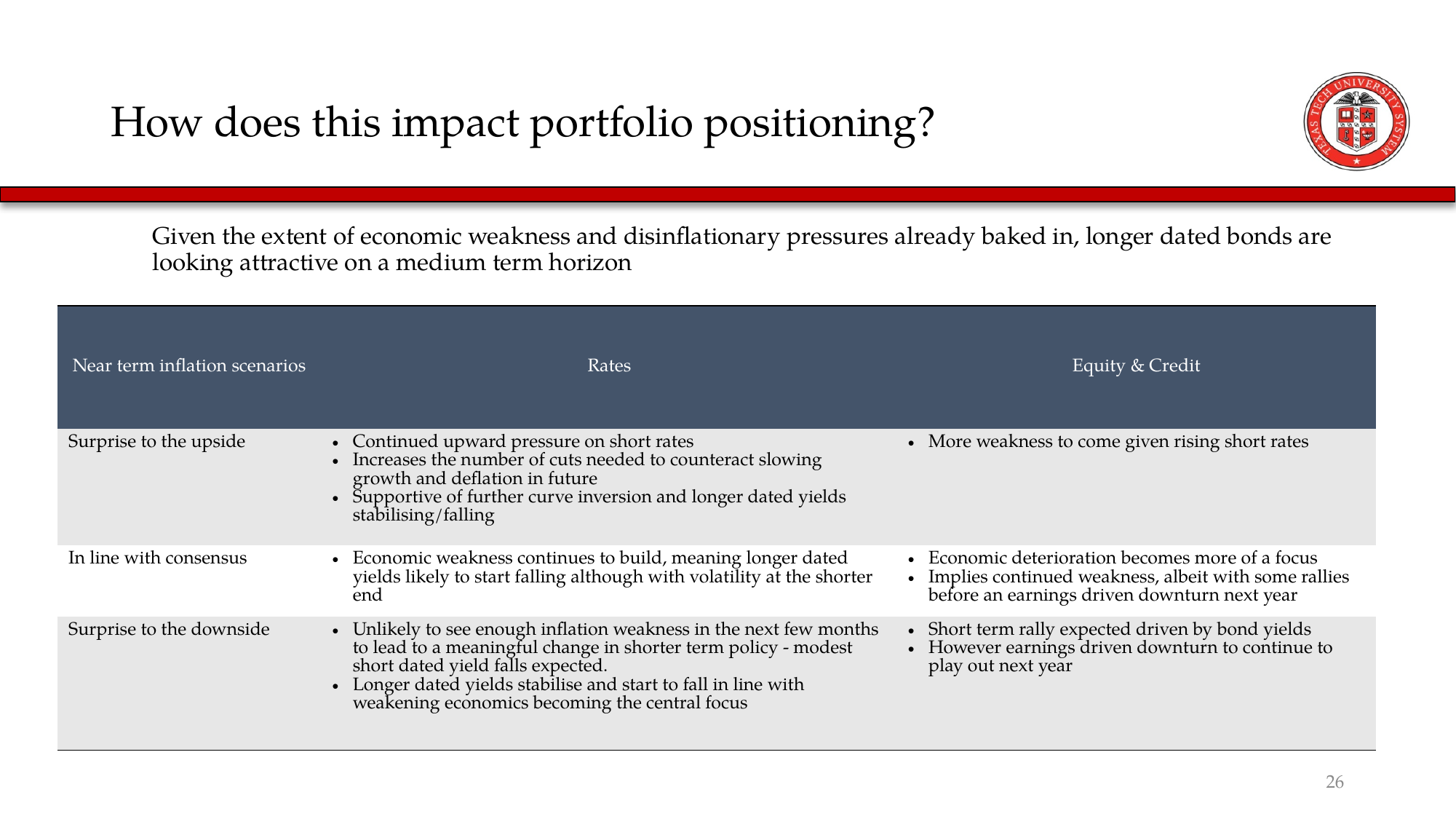

# How does this impact portfolio positioning?
Given the extent of economic weakness and disinflationary pressures already baked in, longer dated bonds are looking attractive on a medium term horizon
| Near term inflation scenarios | Rates | Equity & Credit |
| --- | --- | --- |
| Surprise to the upside | Continued upward pressure on short rates Increases the number of cuts needed to counteract slowing growth and deflation in future Supportive of further curve inversion and longer dated yields stabilising/falling | More weakness to come given rising short rates |
| In line with consensus | Economic weakness continues to build, meaning longer dated yields likely to start falling although with volatility at the shorter end | Economic deterioration becomes more of a focus Implies continued weakness, albeit with some rallies before an earnings driven downturn next year |
| Surprise to the downside | Unlikely to see enough inflation weakness in the next few months to lead to a meaningful change in shorter term policy - modest short dated yield falls expected. Longer dated yields stabilise and start to fall in line with weakening economics becoming the central focus | Short term rally expected driven by bond yields However earnings driven downturn to continue to play out next year |
26